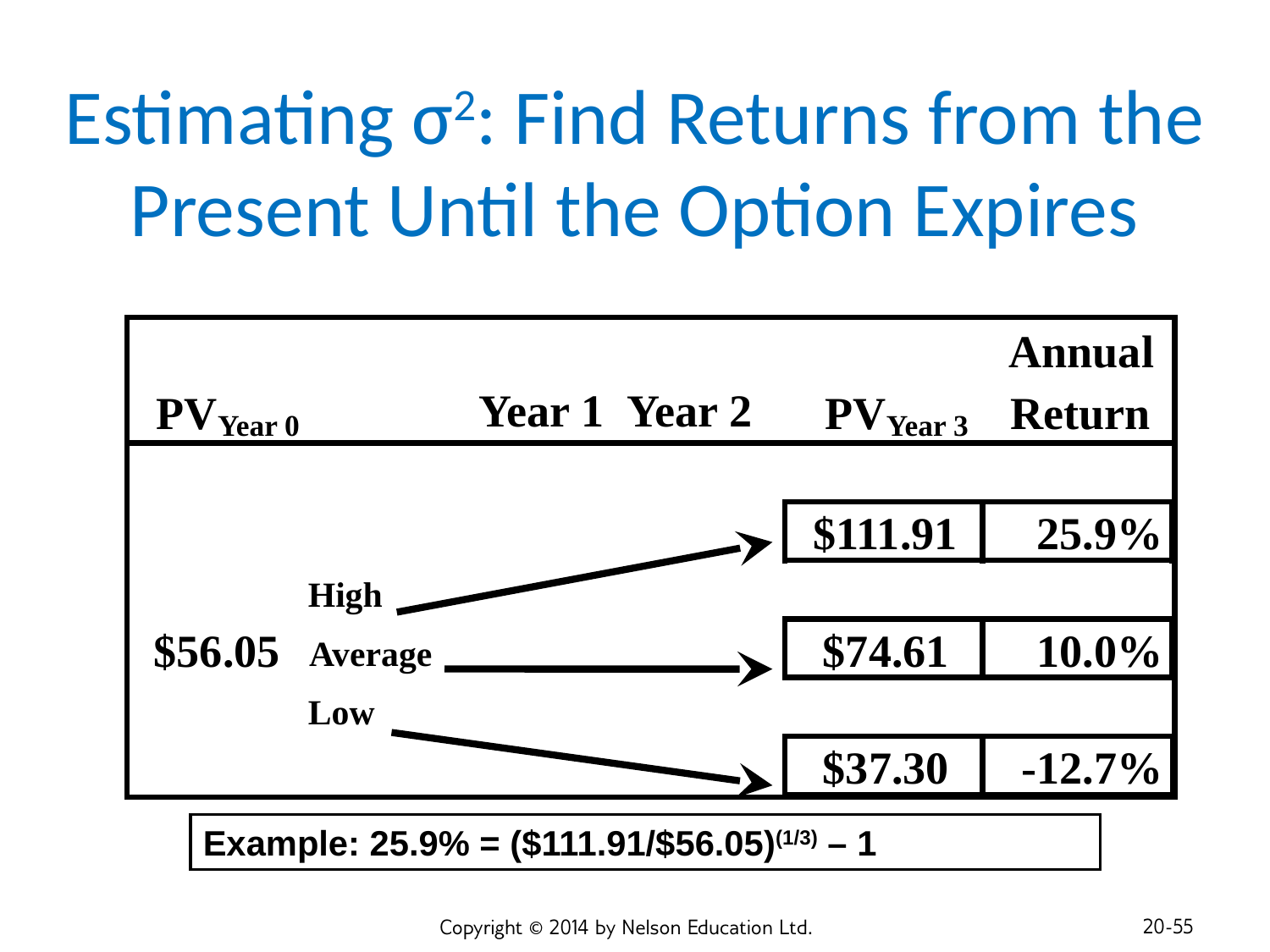

# Estimating σ2: Find Returns from the Present Until the Option Expires

Annual
Year 1
Year 2
PV
PV
Return
Year 0
Year 3

$111.91

25.9%

High

$56.05
$74.61

10.0%

Average

Low

$37.30

-12.7%

Example: 25.9% = ($111.91/$56.05)(1/3) – 1
20-55
Copyright © 2014 by Nelson Education Ltd.